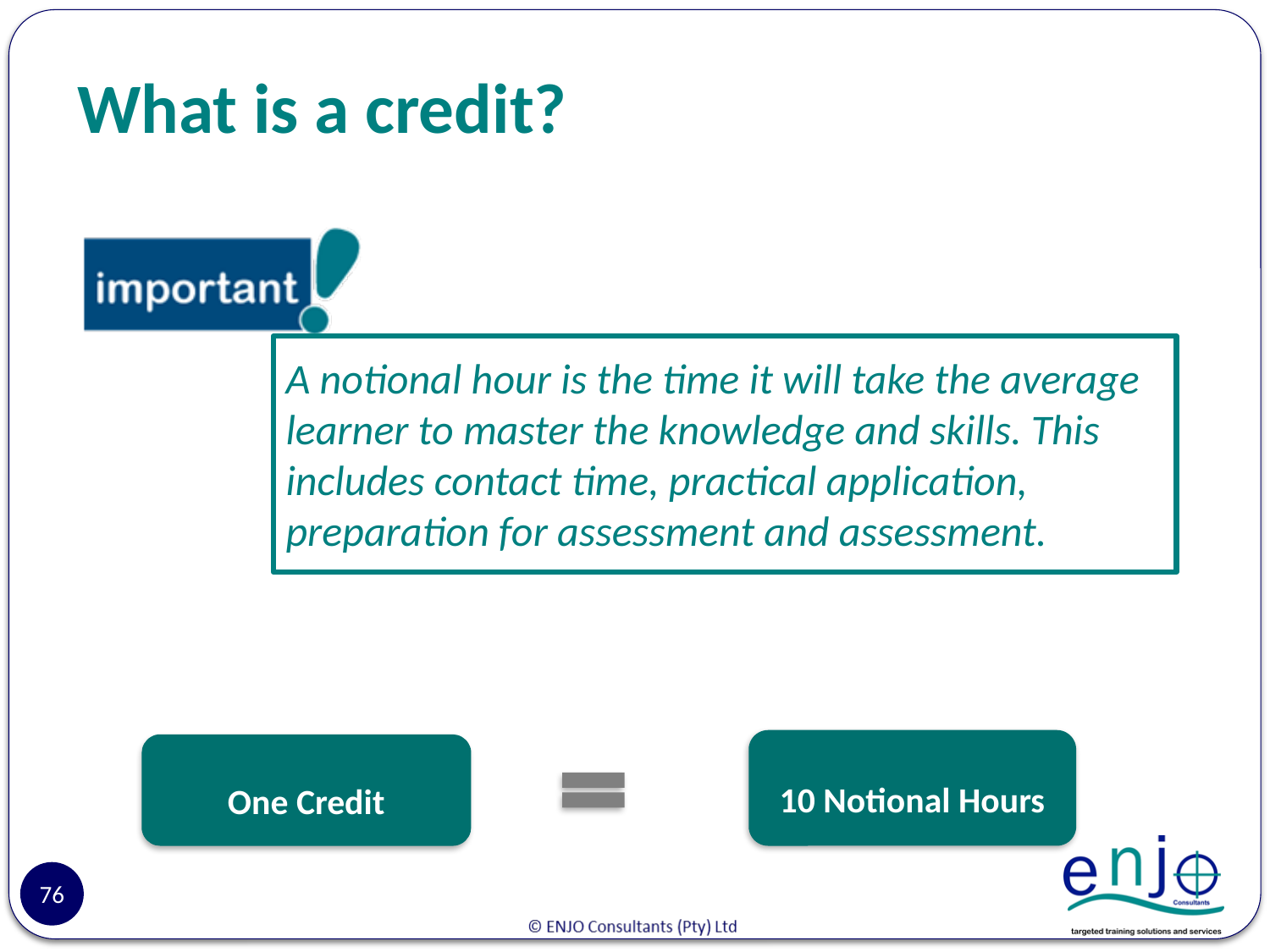

# What is a credit?

A notional hour is the time it will take the average learner to master the knowledge and skills. This includes contact time, practical application, preparation for assessment and assessment.
10 Notional Hours
One Credit

76